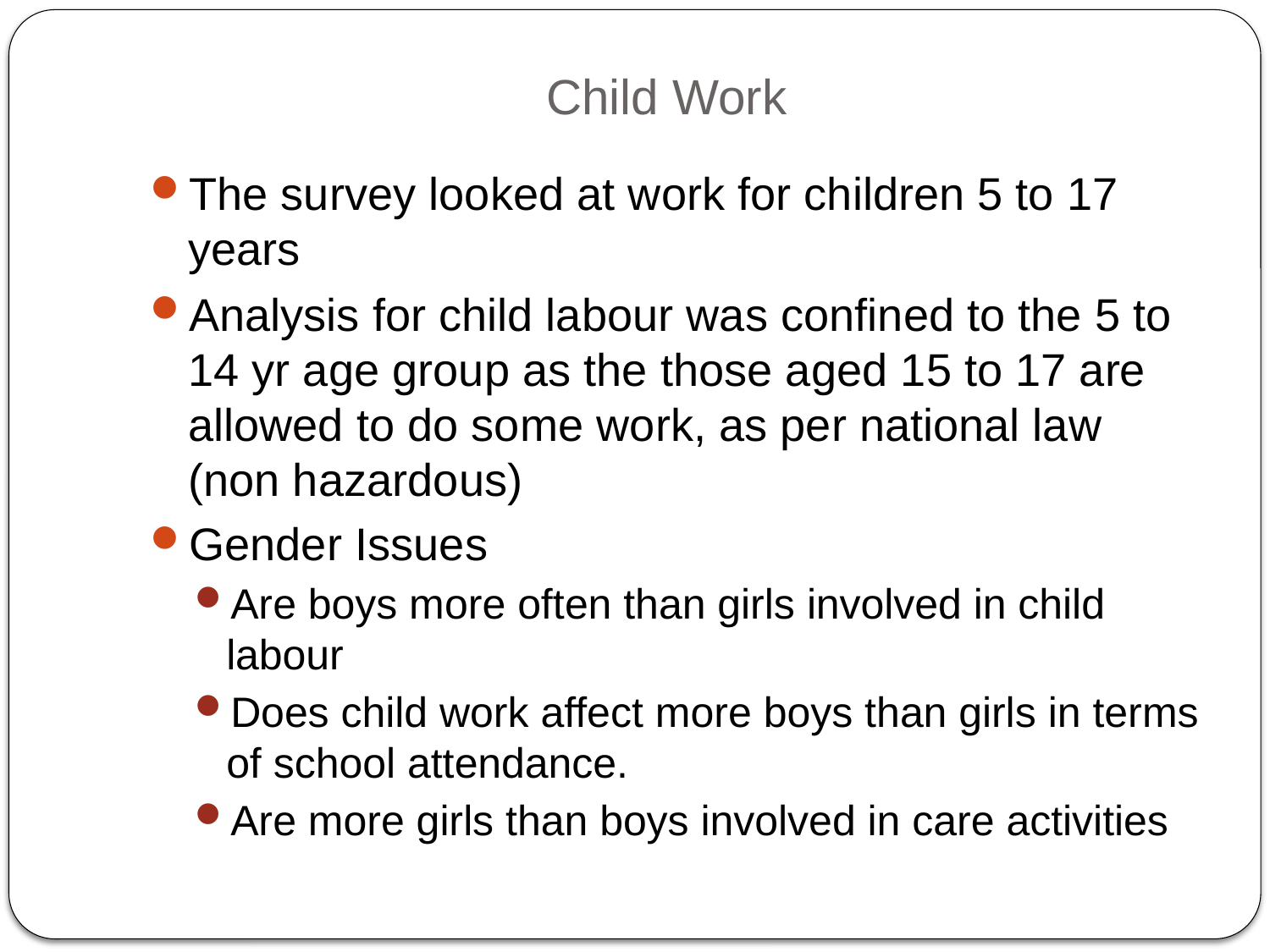

# Child Work
The survey looked at work for children 5 to 17 years
Analysis for child labour was confined to the 5 to 14 yr age group as the those aged 15 to 17 are allowed to do some work, as per national law (non hazardous)
Gender Issues
Are boys more often than girls involved in child labour
Does child work affect more boys than girls in terms of school attendance.
Are more girls than boys involved in care activities